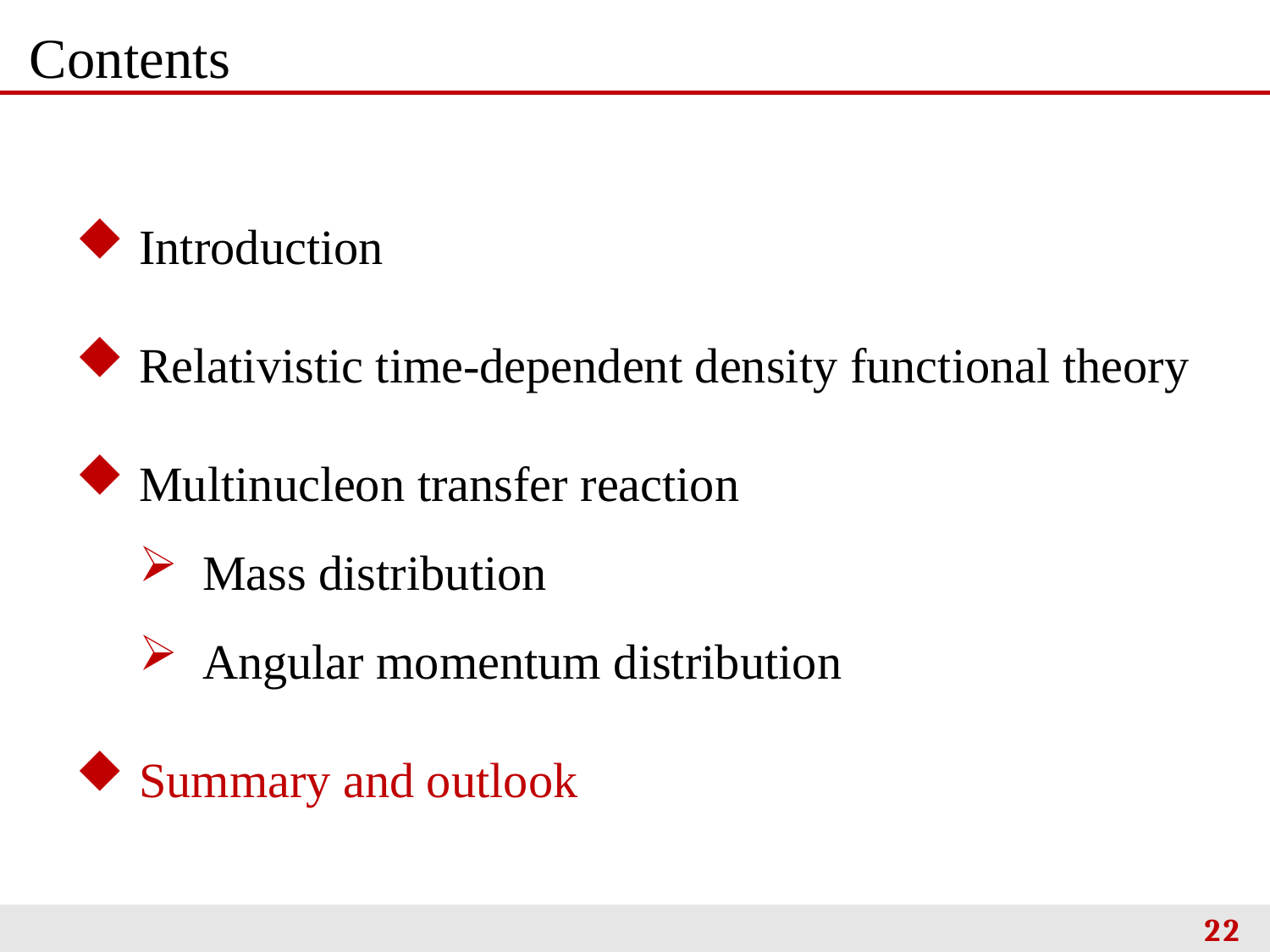

Contents
Introduction
Relativistic time-dependent density functional theory
Multinucleon transfer reaction
Mass distribution
Angular momentum distribution
Summary and outlook
22